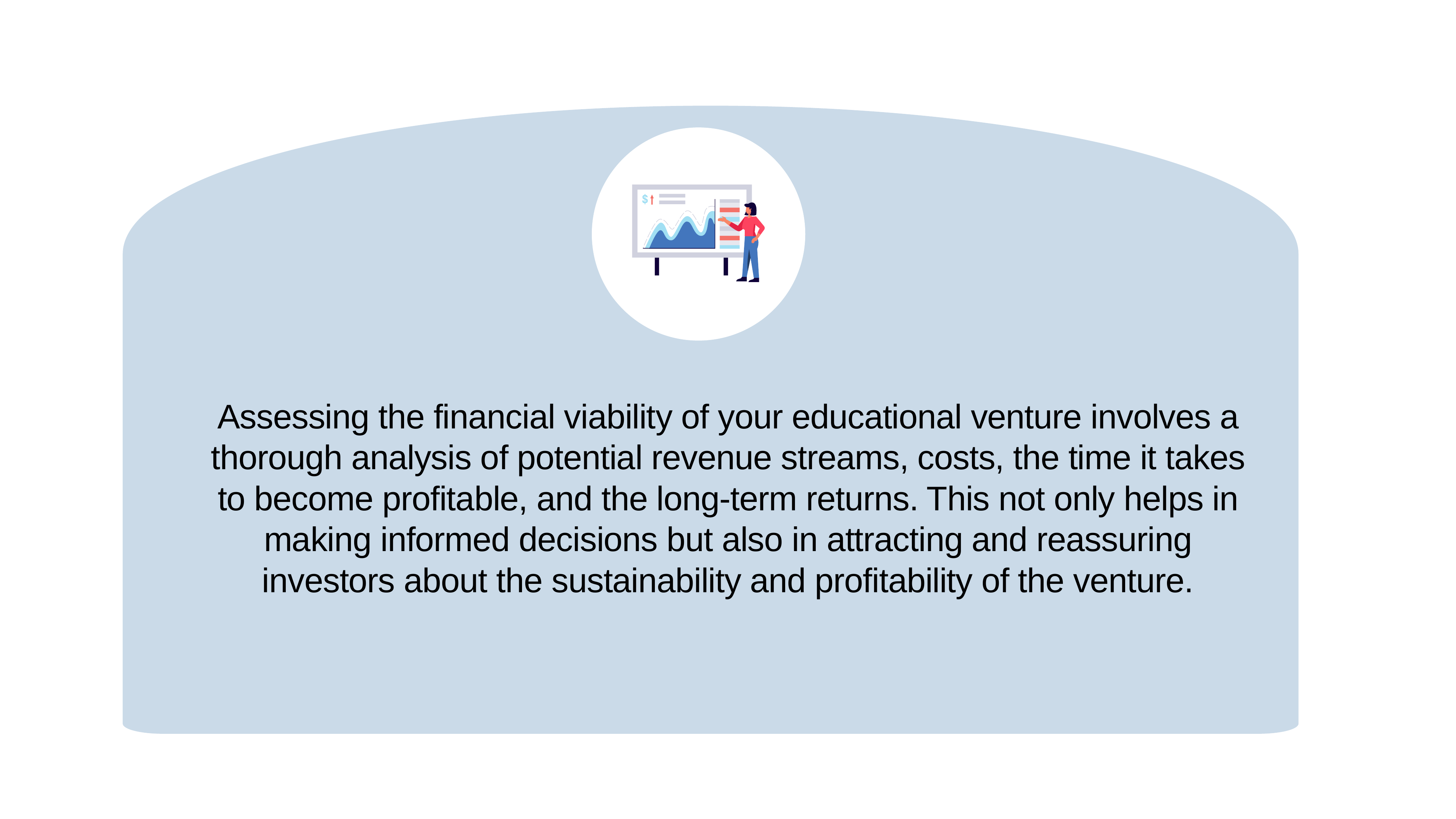

Assessing the financial viability of your educational venture involves a thorough analysis of potential revenue streams, costs, the time it takes to become profitable, and the long-term returns. This not only helps in making informed decisions but also in attracting and reassuring investors about the sustainability and profitability of the venture.